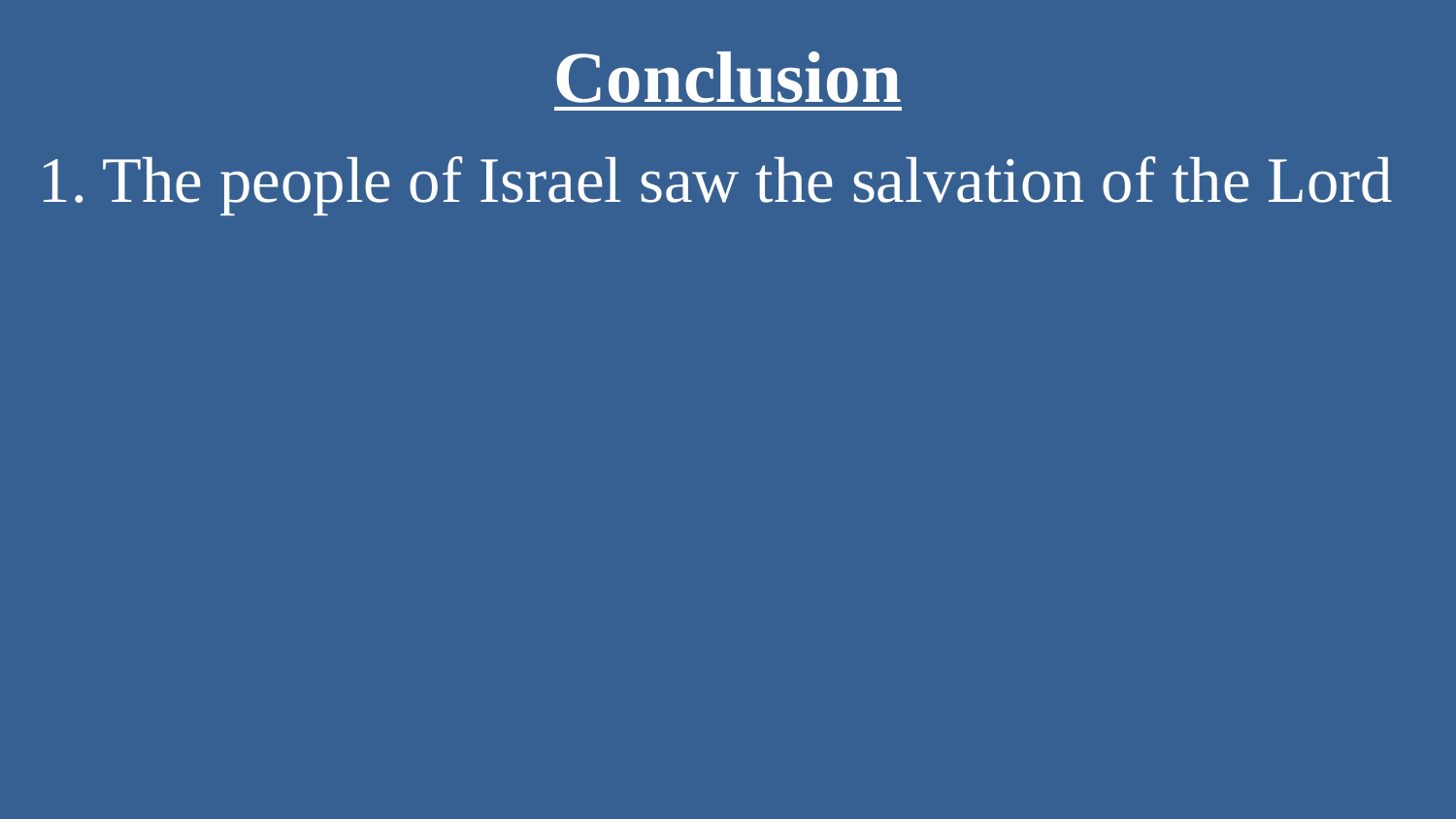

# Conclusion
1. The people of Israel saw the salvation of the Lord